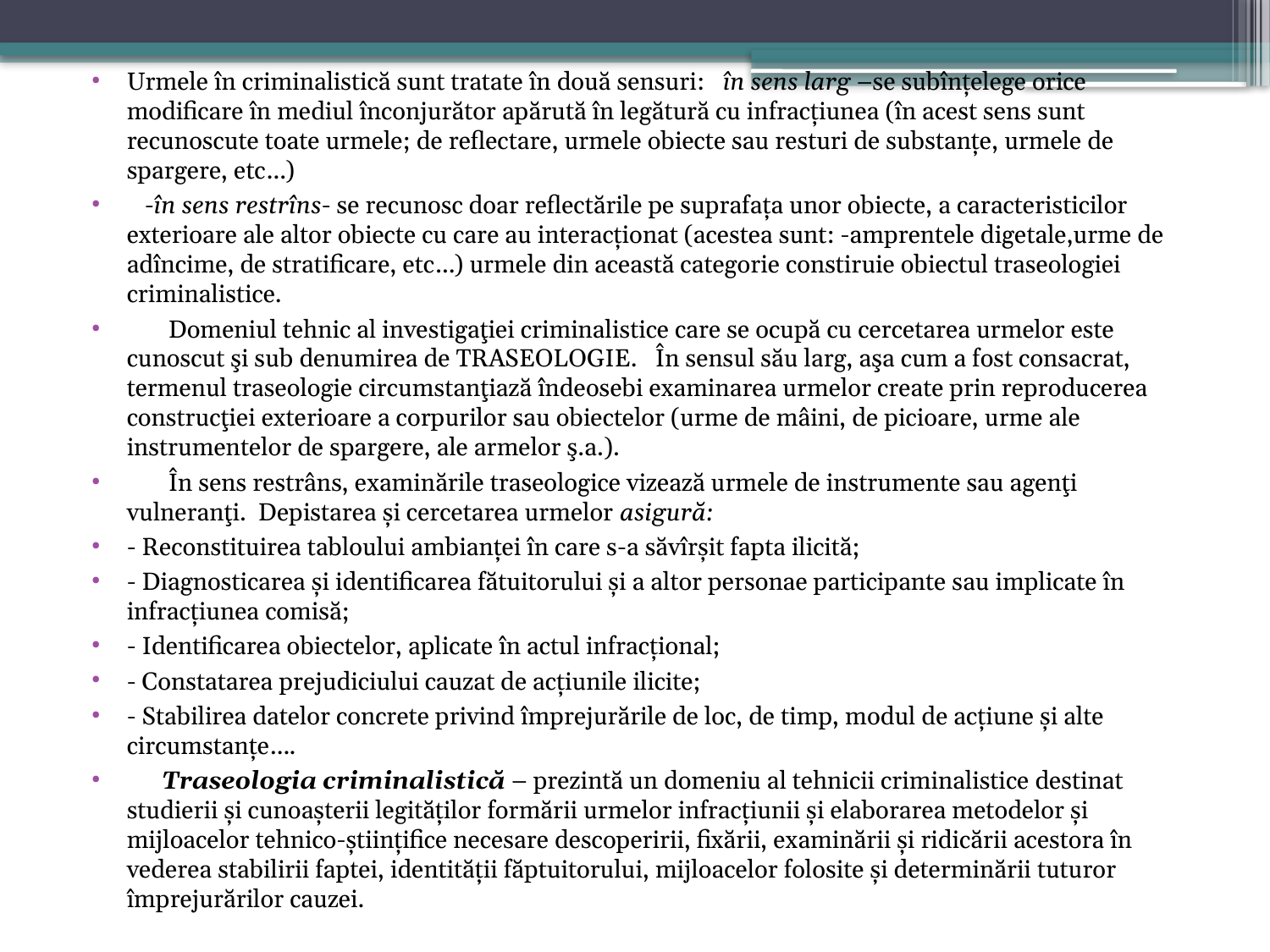

Urmele în criminalistică sunt tratate în două sensuri:   în sens larg –se subînțelege orice modificare în mediul înconjurător apărută în legătură cu infracțiunea (în acest sens sunt recunoscute toate urmele; de reflectare, urmele obiecte sau resturi de substanțe, urmele de spargere, etc…)
   -în sens restrîns- se recunosc doar reflectările pe suprafața unor obiecte, a caracteristicilor exterioare ale altor obiecte cu care au interacționat (acestea sunt: -amprentele digetale,urme de adîncime, de stratificare, etc…) urmele din această categorie constiruie obiectul traseologiei criminalistice.
       Domeniul tehnic al investigaţiei criminalistice care se ocupă cu cercetarea urmelor este cunoscut şi sub denumirea de TRASEOLOGIE.   În sensul său larg, aşa cum a fost consacrat, termenul traseologie circumstanţiază îndeosebi examinarea urmelor create prin reproducerea construcţiei exterioare a corpurilor sau obiectelor (urme de mâini, de picioare, urme ale instrumentelor de spargere, ale armelor ş.a.).
       În sens restrâns, examinările traseologice vizează urmele de instrumente sau agenţi vulneranţi.  Depistarea și cercetarea urmelor asigură:
- Reconstituirea tabloului ambianței în care s-a săvîrșit fapta ilicită;
- Diagnosticarea și identificarea fătuitorului și a altor personae participante sau implicate în infracțiunea comisă;
- Identificarea obiectelor, aplicate în actul infracțional;
- Constatarea prejudiciului cauzat de acțiunile ilicite;
- Stabilirea datelor concrete privind împrejurările de loc, de timp, modul de acțiune și alte circumstanțe….
      Traseologia criminalistică – prezintă un domeniu al tehnicii criminalistice destinat studierii și cunoașterii legităților formării urmelor infracțiunii și elaborarea metodelor și mijloacelor tehnico-științifice necesare descoperirii, fixării, examinării și ridicării acestora în vederea stabilirii faptei, identității făptuitorului, mijloacelor folosite și determinării tuturor împrejurărilor cauzei.